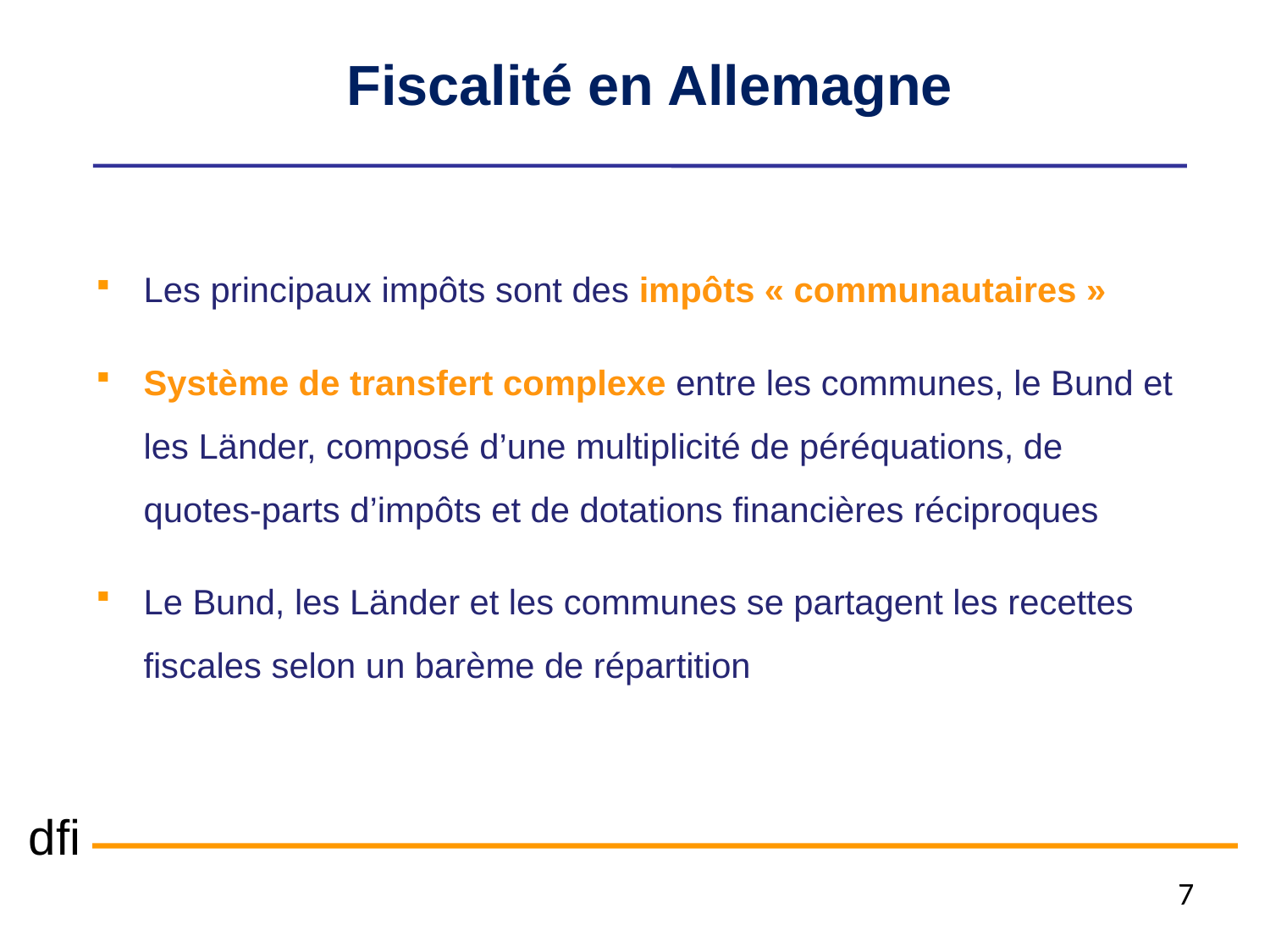

Fiscalité en Allemagne

Les principaux impôts sont des impôts « communautaires »
Système de transfert complexe entre les communes, le Bund et les Länder, composé d’une multiplicité de péréquations, de quotes-parts d’impôts et de dotations financières réciproques
Le Bund, les Länder et les communes se partagent les recettes fiscales selon un barème de répartition
7